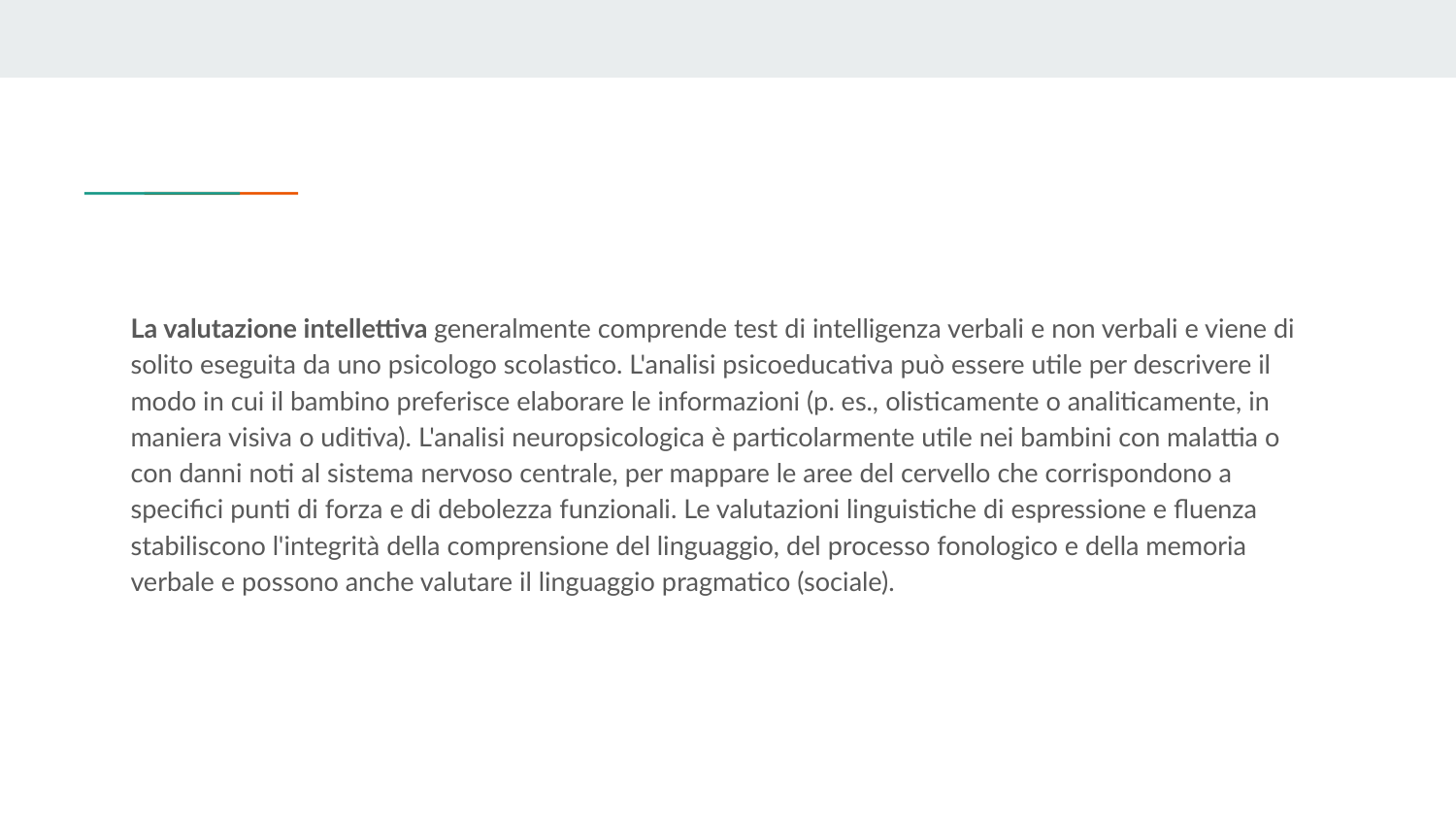

La valutazione intellettiva generalmente comprende test di intelligenza verbali e non verbali e viene di solito eseguita da uno psicologo scolastico. L'analisi psicoeducativa può essere utile per descrivere il modo in cui il bambino preferisce elaborare le informazioni (p. es., olisticamente o analiticamente, in maniera visiva o uditiva). L'analisi neuropsicologica è particolarmente utile nei bambini con malattia o con danni noti al sistema nervoso centrale, per mappare le aree del cervello che corrispondono a specifici punti di forza e di debolezza funzionali. Le valutazioni linguistiche di espressione e fluenza stabiliscono l'integrità della comprensione del linguaggio, del processo fonologico e della memoria verbale e possono anche valutare il linguaggio pragmatico (sociale).